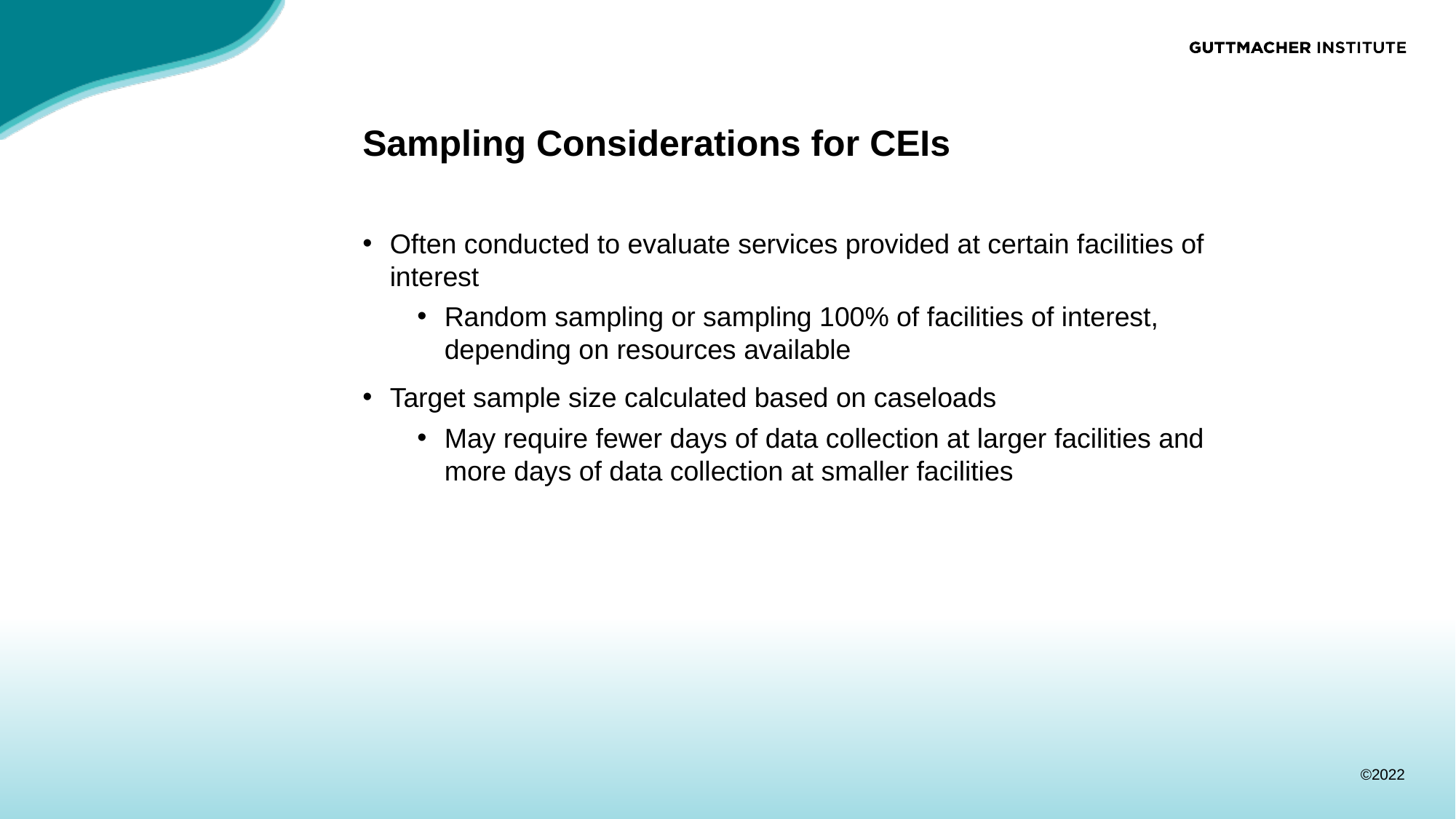

# Sampling Considerations for CEIs
Often conducted to evaluate services provided at certain facilities of interest
Random sampling or sampling 100% of facilities of interest, depending on resources available
Target sample size calculated based on caseloads
May require fewer days of data collection at larger facilities and more days of data collection at smaller facilities